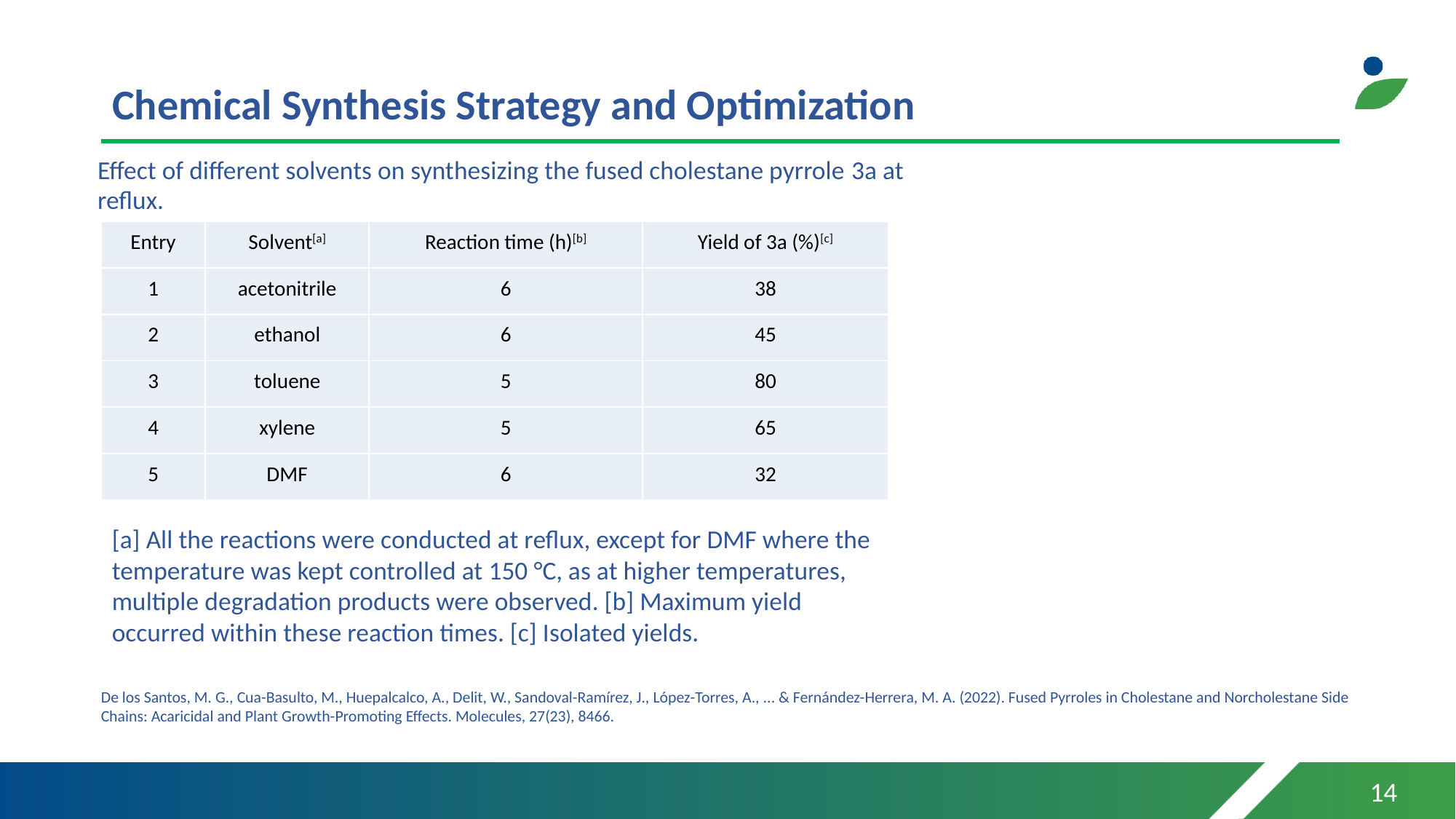

# Chemical Synthesis Strategy and Optimization
Effect of different solvents on synthesizing the fused cholestane pyrrole 3a at reflux.
| Entry | Solvent[a] | Reaction time (h)[b] | Yield of 3a (%)[c] |
| --- | --- | --- | --- |
| 1 | acetonitrile | 6 | 38 |
| 2 | ethanol | 6 | 45 |
| 3 | toluene | 5 | 80 |
| 4 | xylene | 5 | 65 |
| 5 | DMF | 6 | 32 |
[a] All the reactions were conducted at reflux, except for DMF where the temperature was kept controlled at 150 °C, as at higher temperatures, multiple degradation products were observed. [b] Maximum yield occurred within these reaction times. [c] Isolated yields.
De los Santos, M. G., Cua-Basulto, M., Huepalcalco, A., Delit, W., Sandoval-Ramírez, J., López-Torres, A., ... & Fernández-Herrera, M. A. (2022). Fused Pyrroles in Cholestane and Norcholestane Side Chains: Acaricidal and Plant Growth-Promoting Effects. Molecules, 27(23), 8466.
14